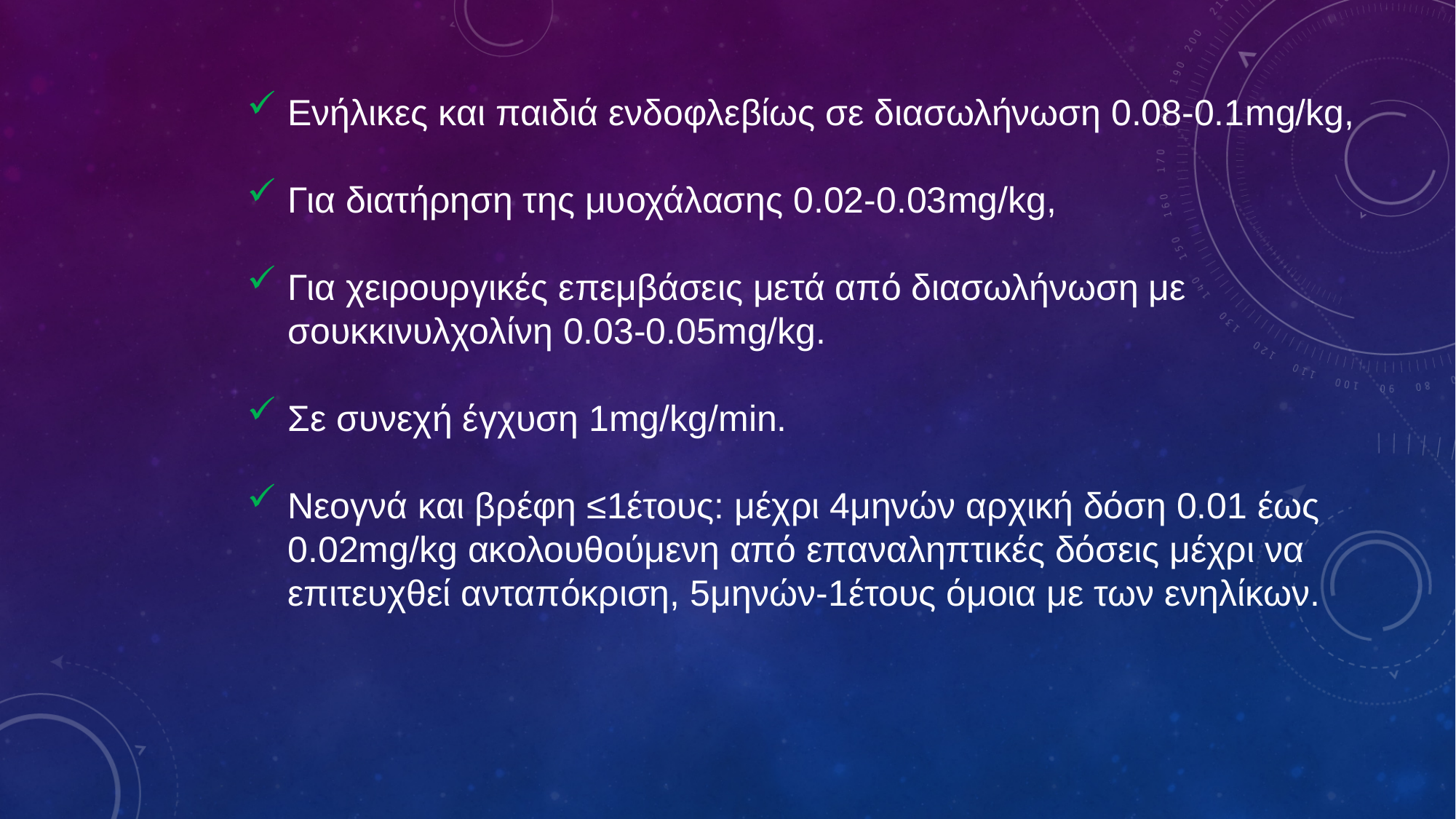

Ενήλικες και παιδιά ενδοφλεβίως σε διασωλήνωση 0.08-0.1mg/kg,

Για διατήρηση της μυοχάλασης 0.02-0.03mg/kg,

Για χειρουργικές επεμβάσεις μετά από διασωλήνωση με σουκκινυλχολίνη 0.03-0.05mg/kg.

Σε συνεχή έγχυση 1mg/kg/min.

Νεογνά και βρέφη ≤1έτους: μέχρι 4μηνών αρχική δόση 0.01 έως 0.02mg/kg ακολουθούμενη από επαναληπτικές δόσεις μέχρι να επιτευχθεί ανταπόκριση, 5μηνών-1έτους όμοια με των ενηλίκων.